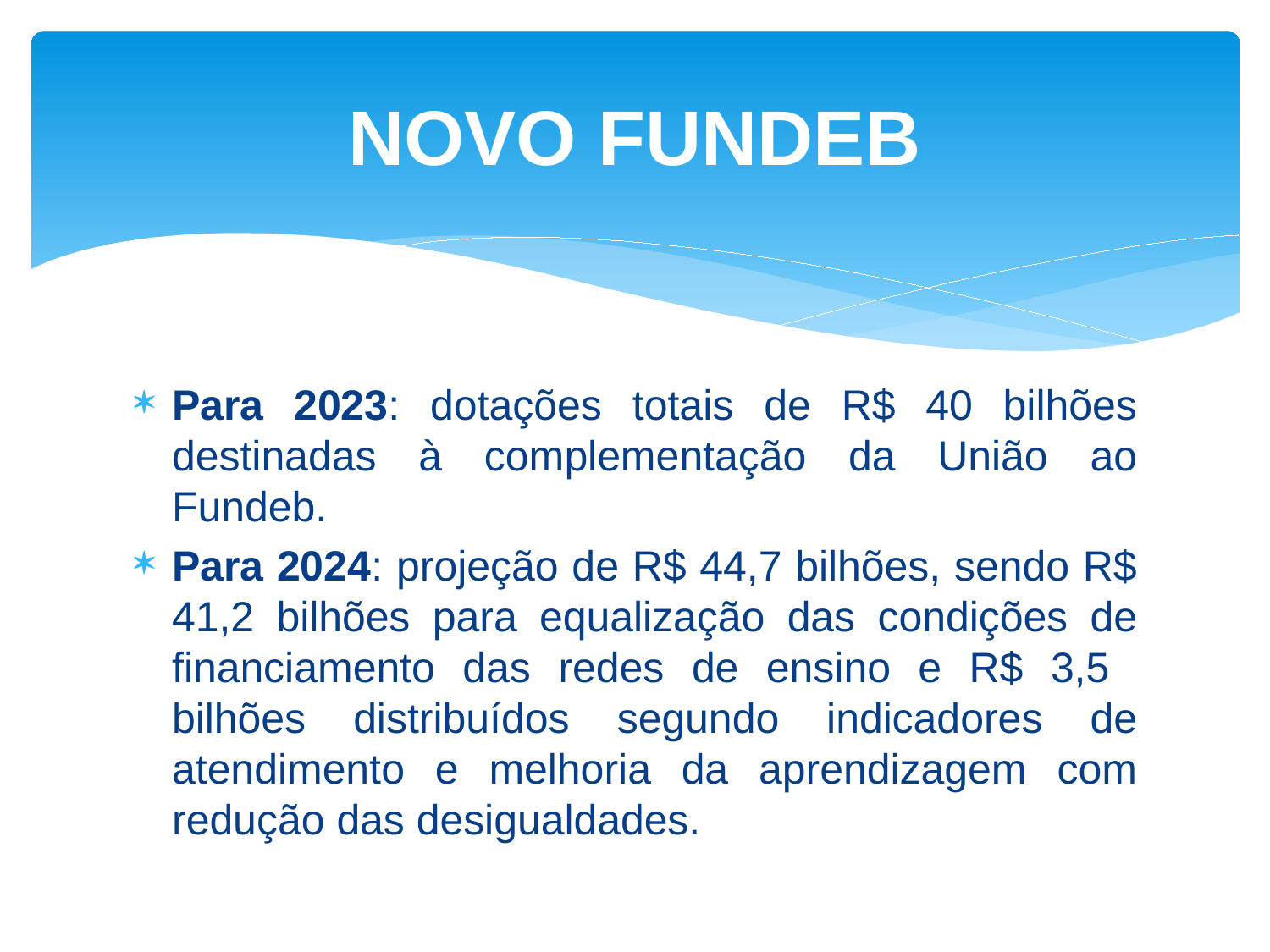

# NOVO FUNDEB
Para 2023: dotações totais de R$ 40 bilhões destinadas à complementação da União ao Fundeb.
Para 2024: projeção de R$ 44,7 bilhões, sendo R$ 41,2 bilhões para equalização das condições de financiamento das redes de ensino e R$ 3,5  bilhões distribuídos segundo indicadores de atendimento e melhoria da aprendizagem com redução das desigualdades.